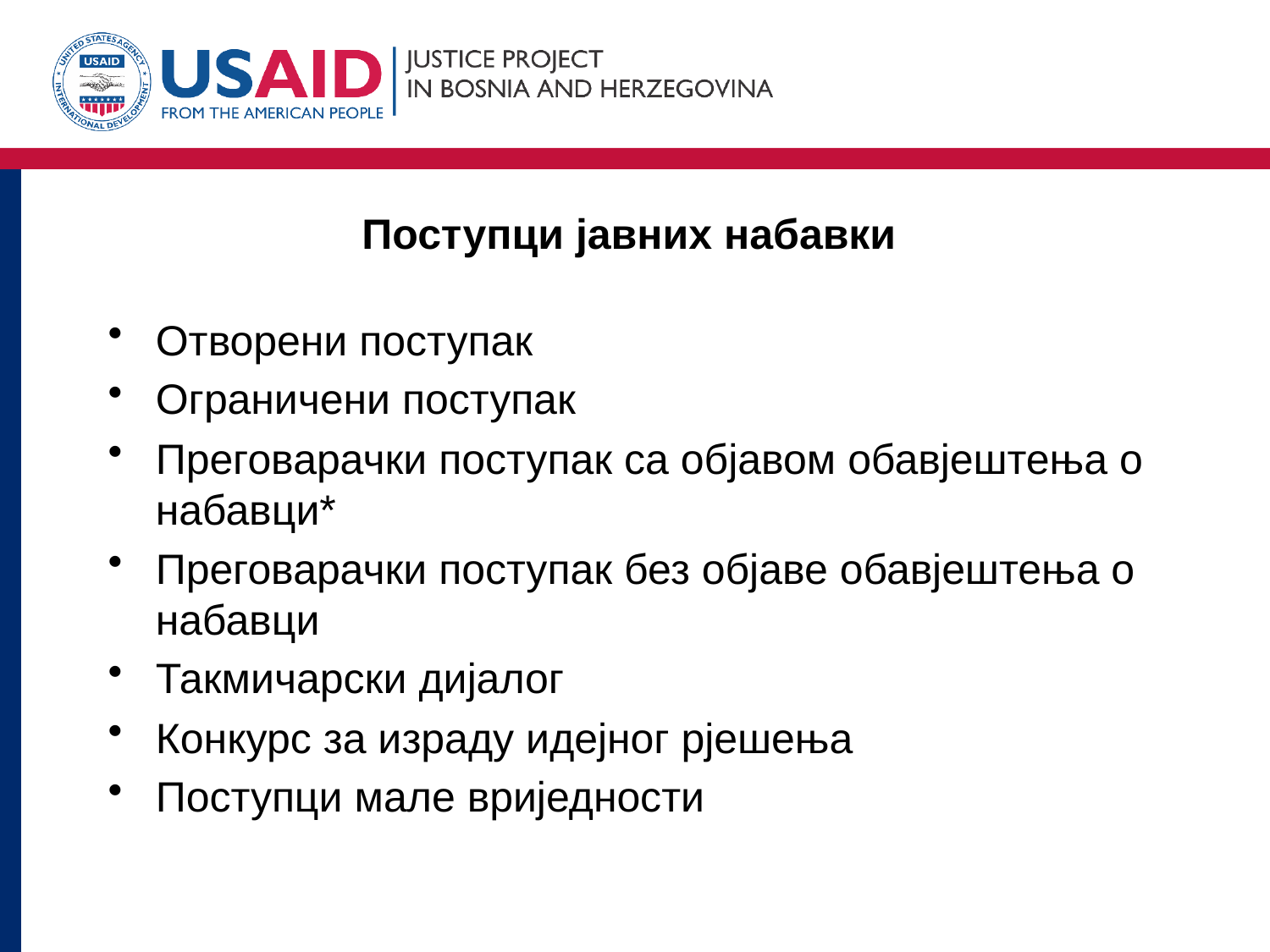

# Поступци јавних набавки
Отворени поступак
Ограничени поступак
Преговарачки поступак са објавом обавјештења о набавци*
Преговарачки поступак без објаве обавјештења о набавци
Такмичарски дијалог
Конкурс за израду идејног рјешења
Поступци мале вриједности